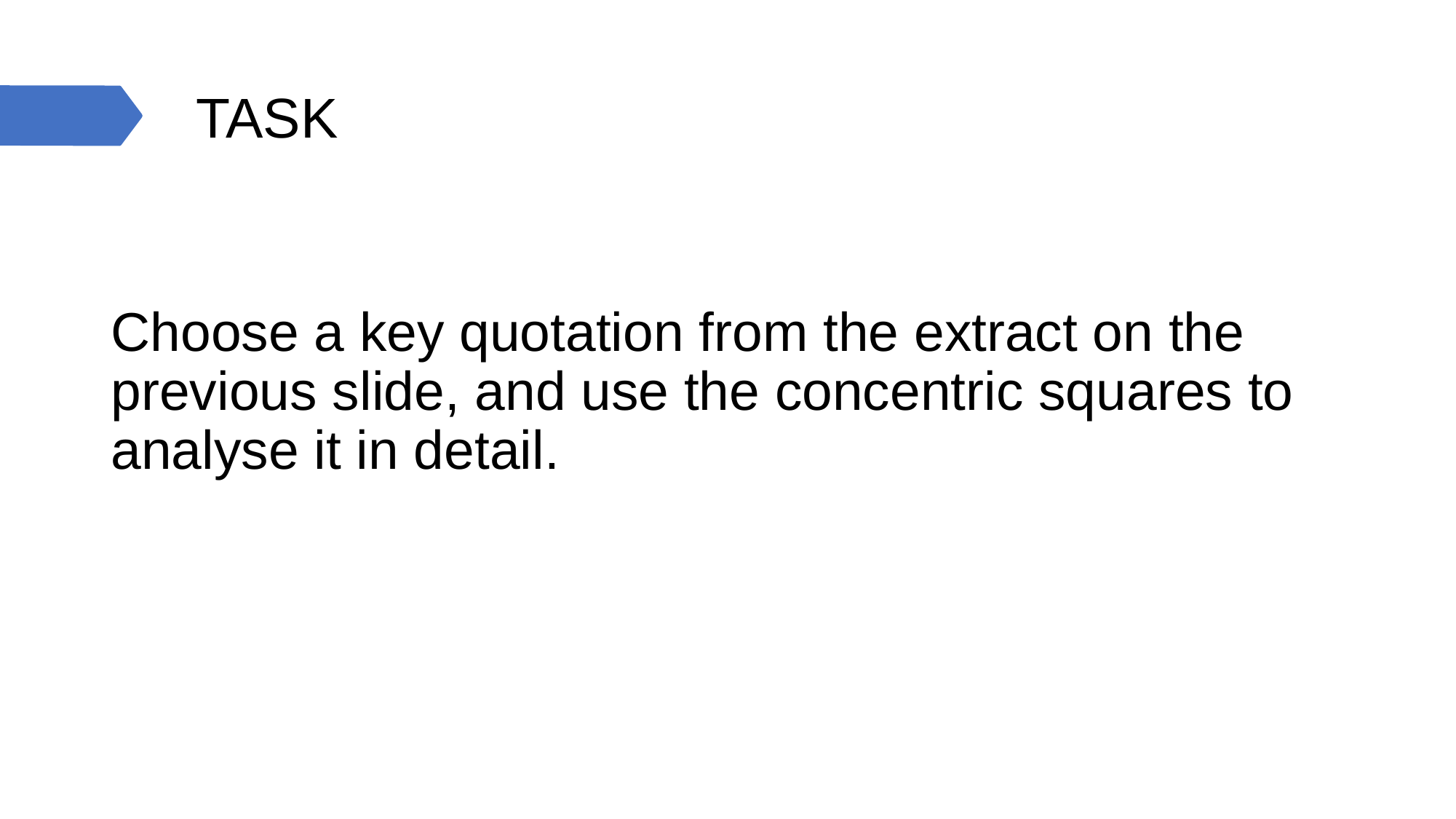

# TASK

Choose a key quotation from the extract on the previous slide, and use the concentric squares to analyse it in detail.